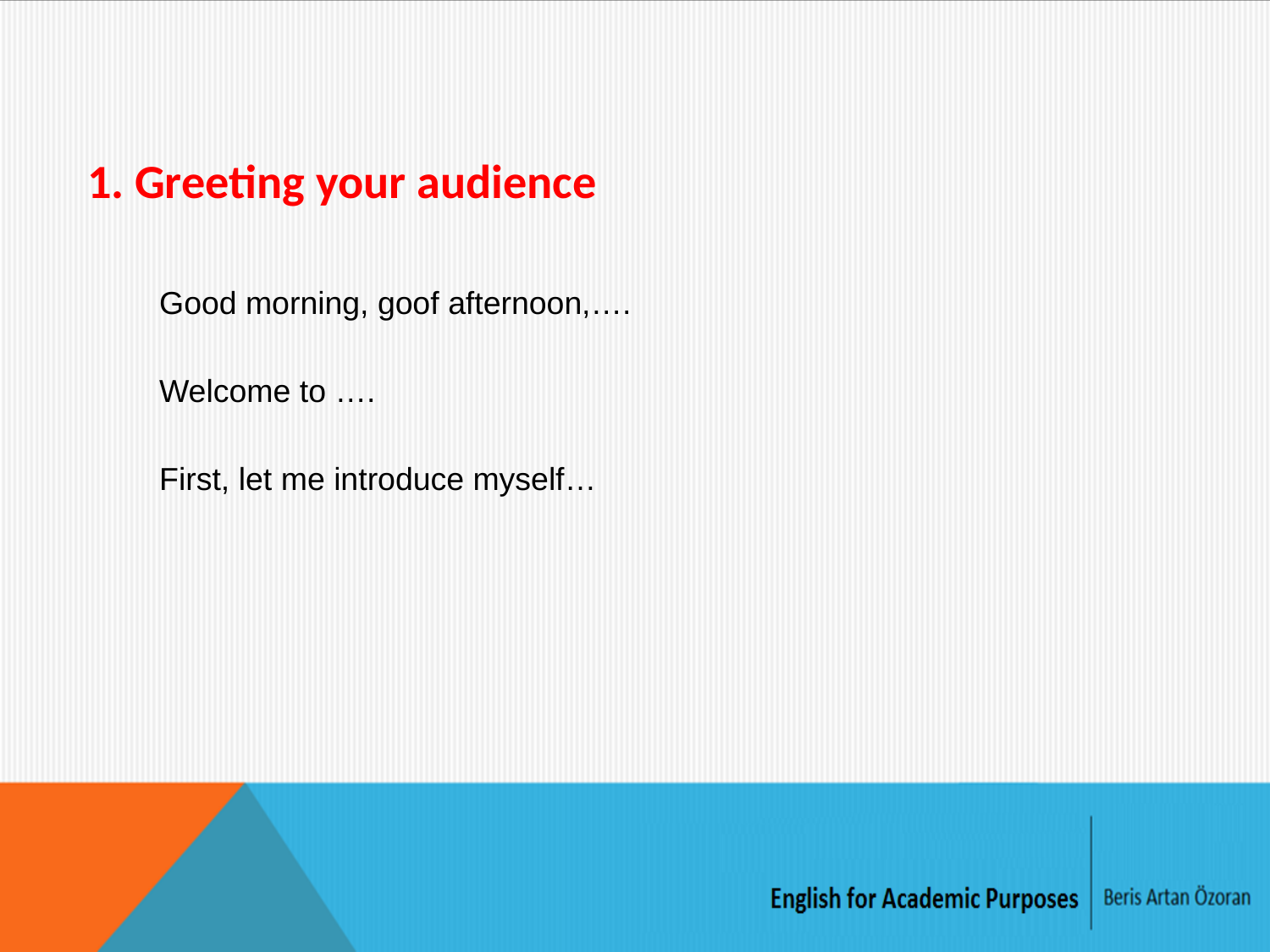

1. Greeting your audience
Good morning, goof afternoon,….
Welcome to ….
First, let me introduce myself…